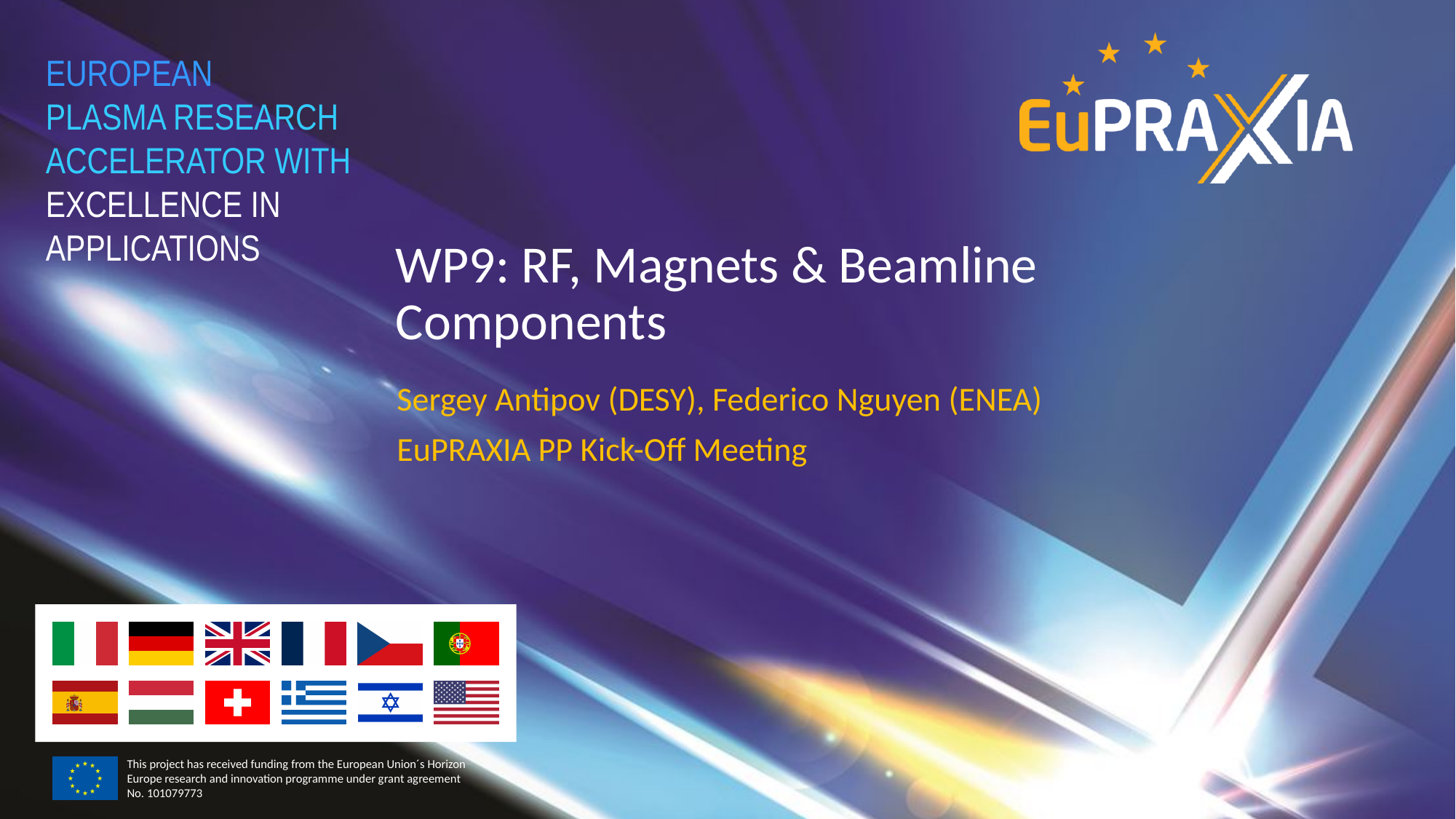

# WP9: RF, Magnets & Beamline Components
Sergey Antipov (DESY), Federico Nguyen (ENEA)
EuPRAXIA PP Kick-Off Meeting